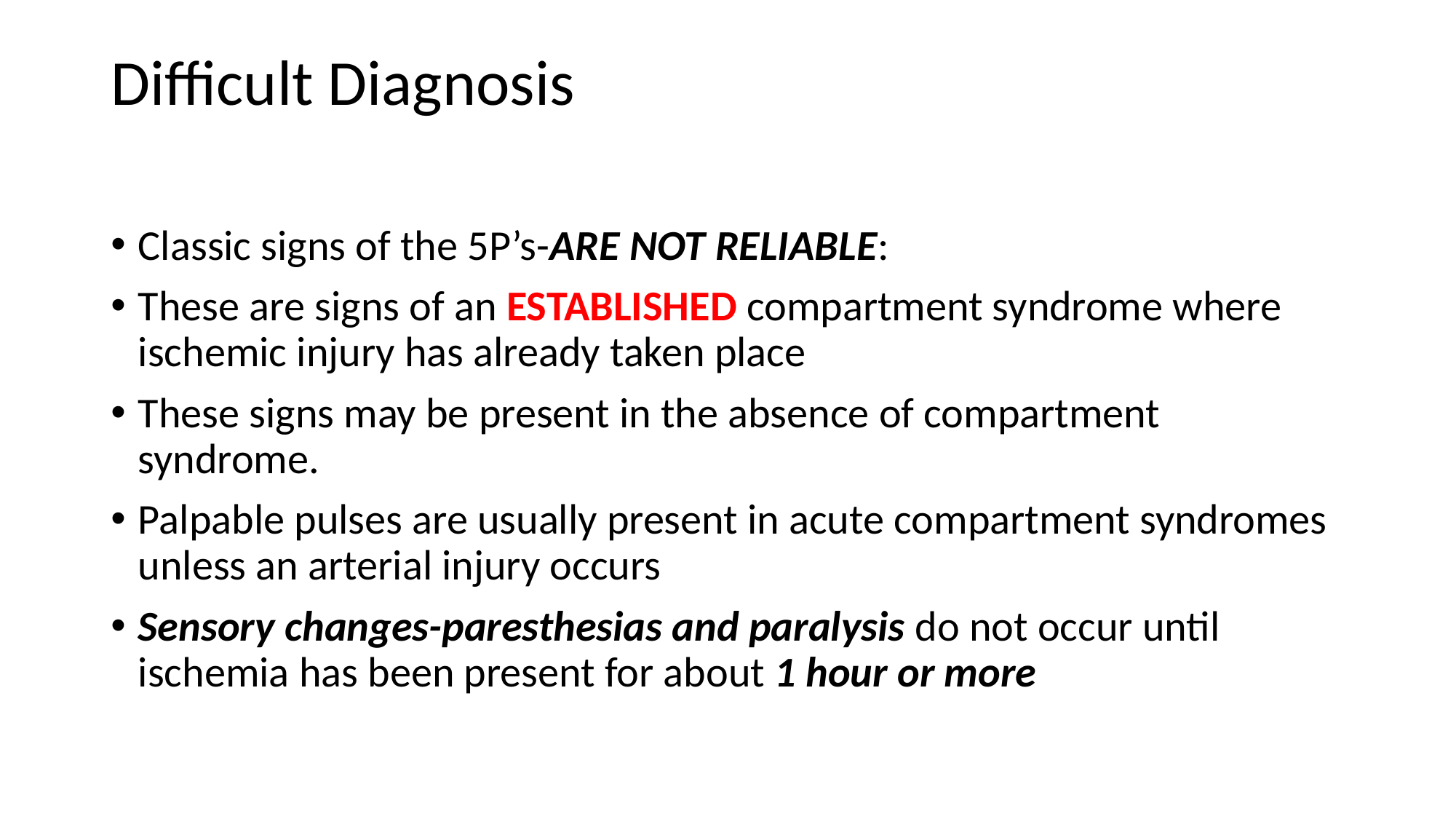

# Difficult Diagnosis
Classic signs of the 5P’s-ARE NOT RELIABLE:
These are signs of an ESTABLISHED compartment syndrome where ischemic injury has already taken place
These signs may be present in the absence of compartment syndrome.
Palpable pulses are usually present in acute compartment syndromes unless an arterial injury occurs
Sensory changes-paresthesias and paralysis do not occur until ischemia has been present for about 1 hour or more